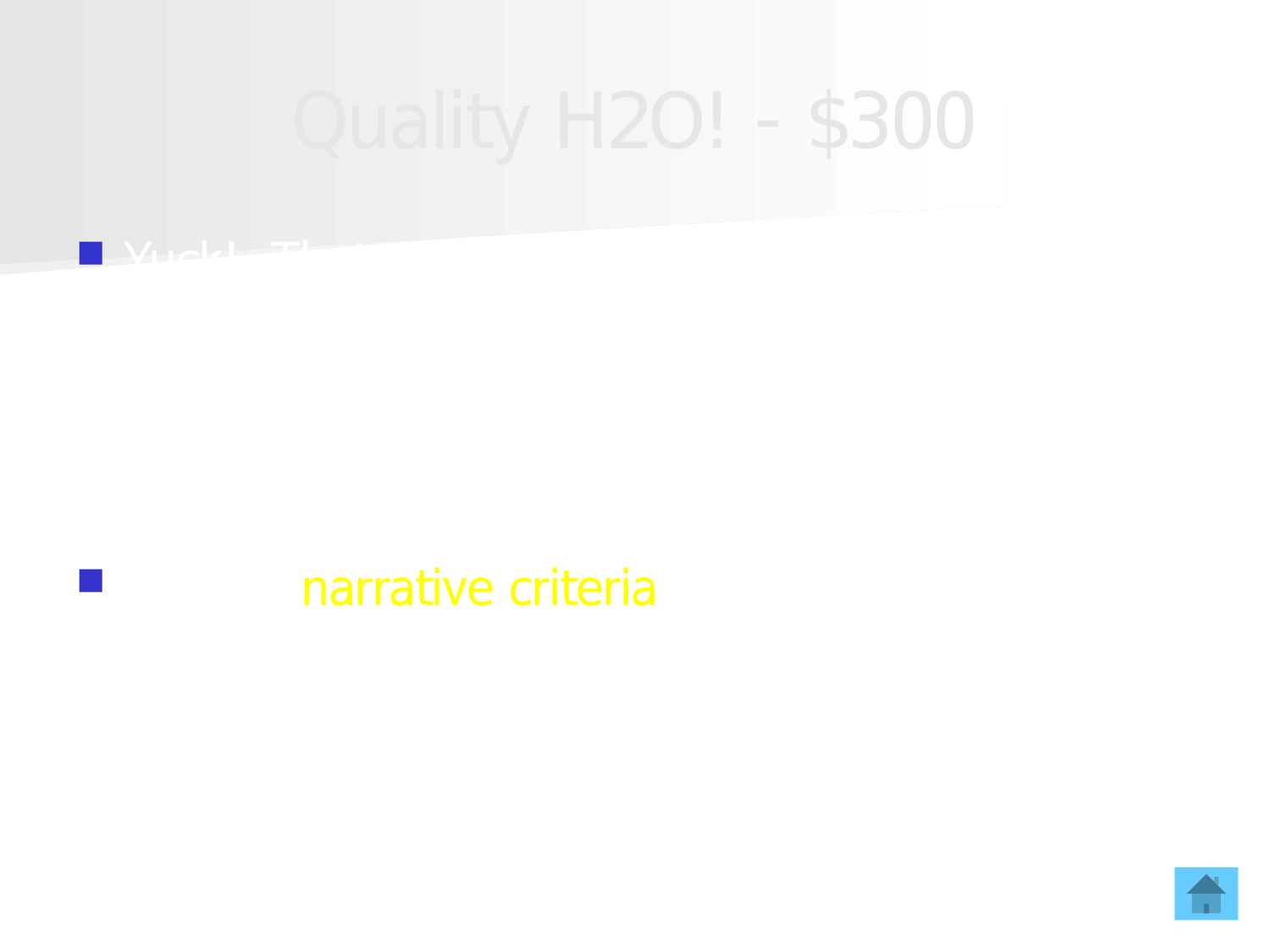

# Quality H2O! - $300
Yuck!  That scum on the water and awful smell indicate that this type of non-numeric water quality standard may have been violated.
What is narrative criteria?